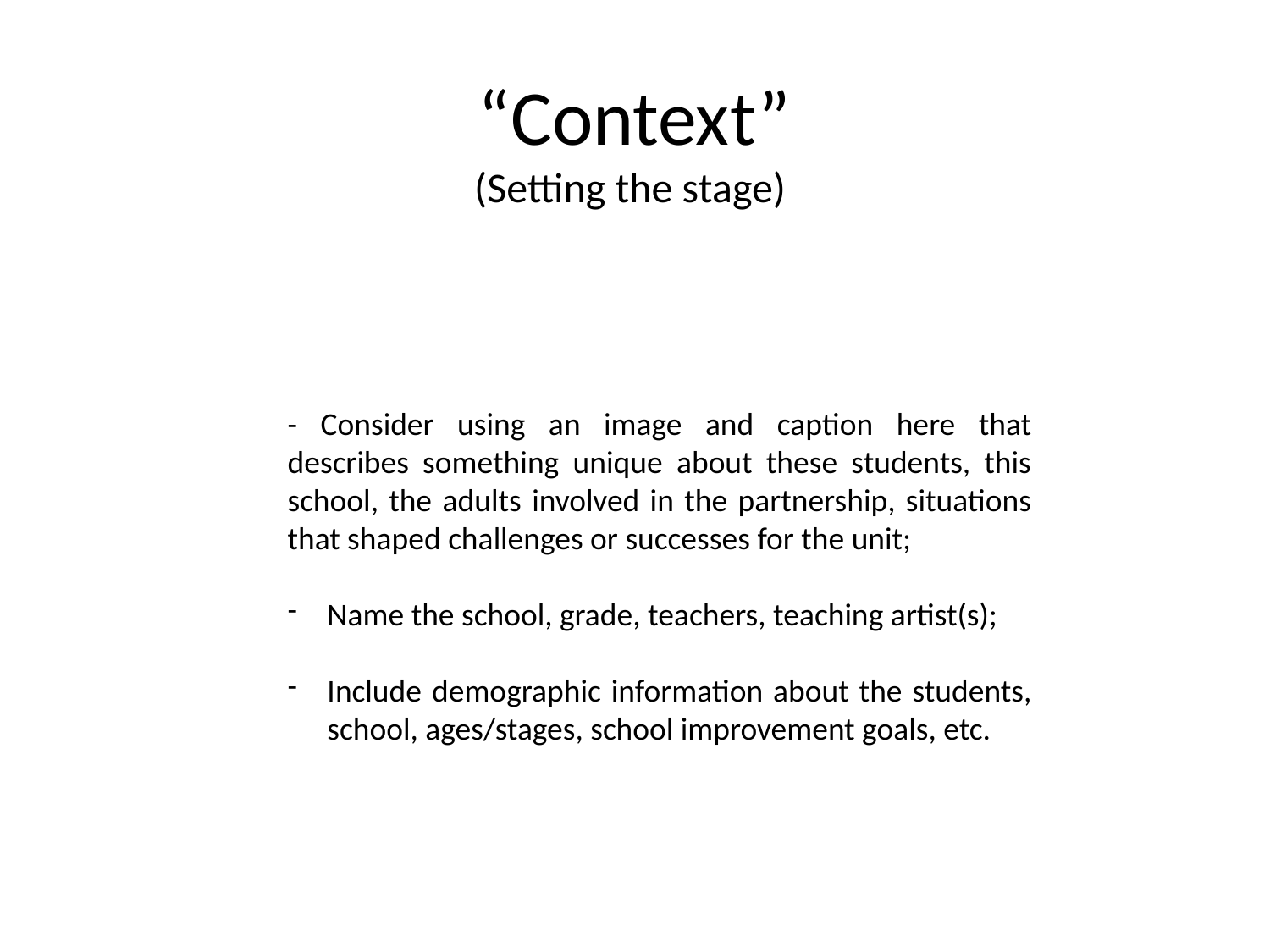

# “Context” (Setting the stage)
- Consider using an image and caption here that describes something unique about these students, this school, the adults involved in the partnership, situations that shaped challenges or successes for the unit;

Name the school, grade, teachers, teaching artist(s);

Include demographic information about the students, school, ages/stages, school improvement goals, etc.